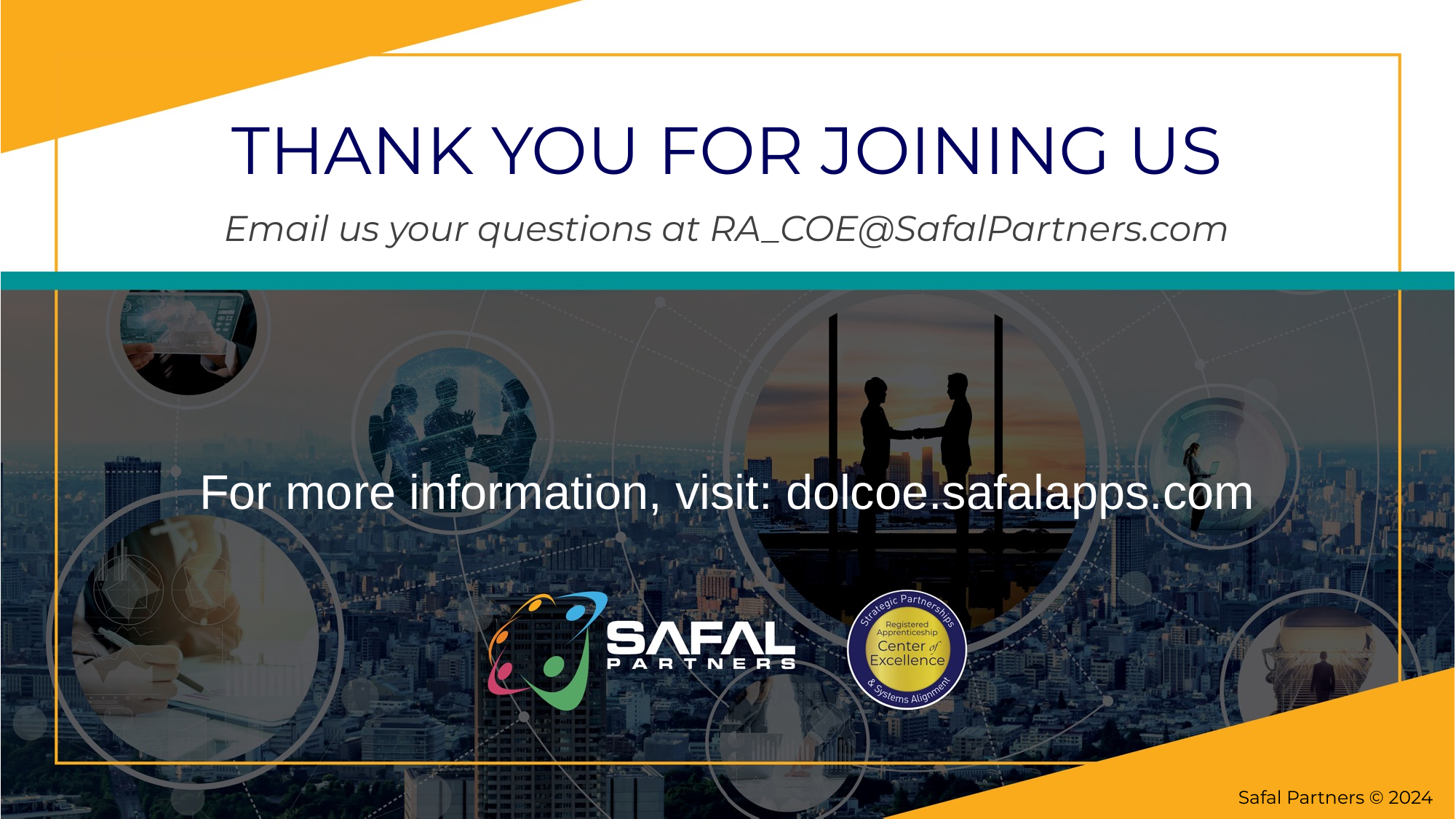

# Email us your questions at RA_COE@SafalPartners.com
For more information, visit: dolcoe.safalapps.com

Safal Partners © 2024